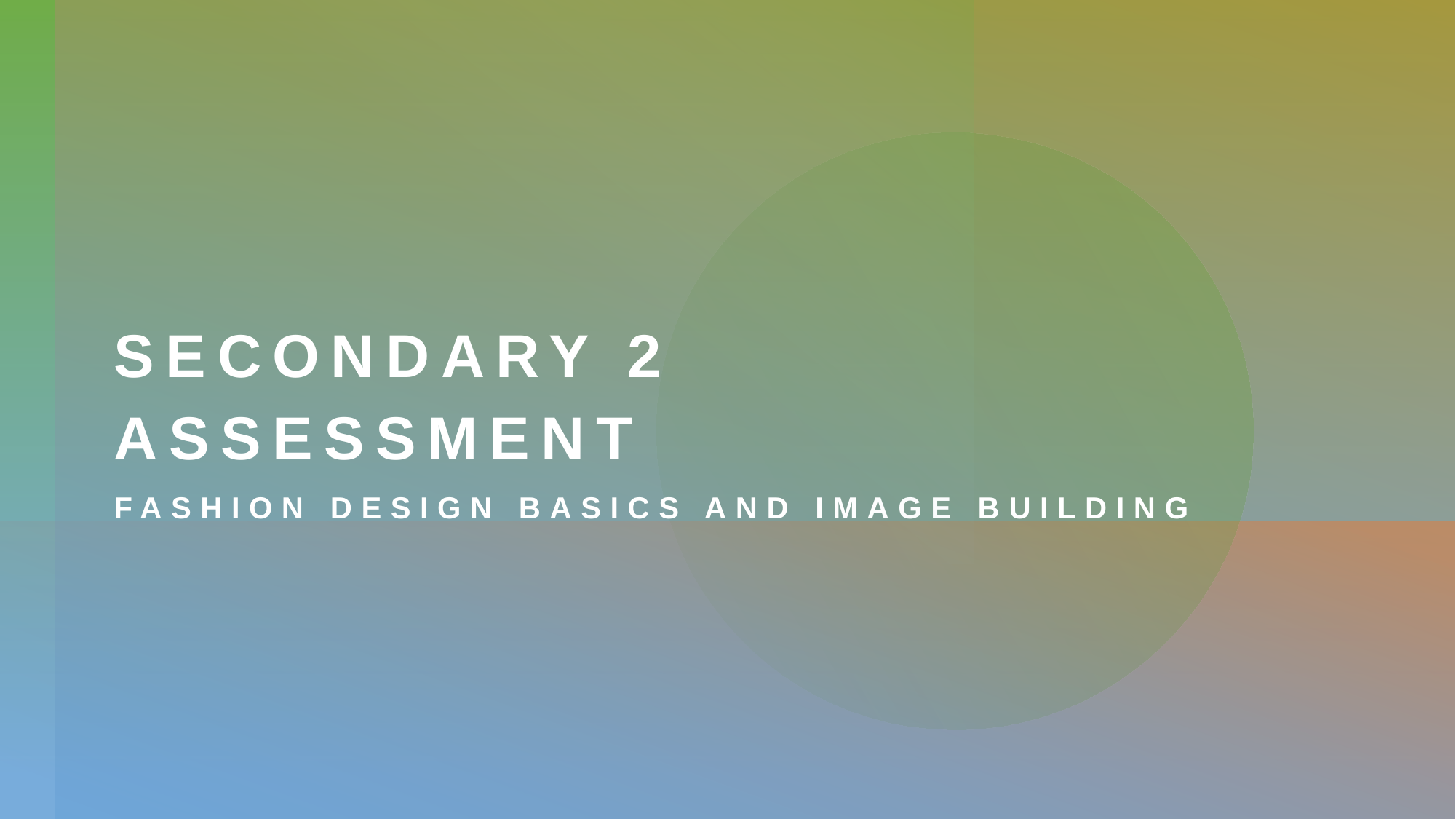

SECONDARY 2
ASSESSMENT
Fashion Design Basics and Image Building